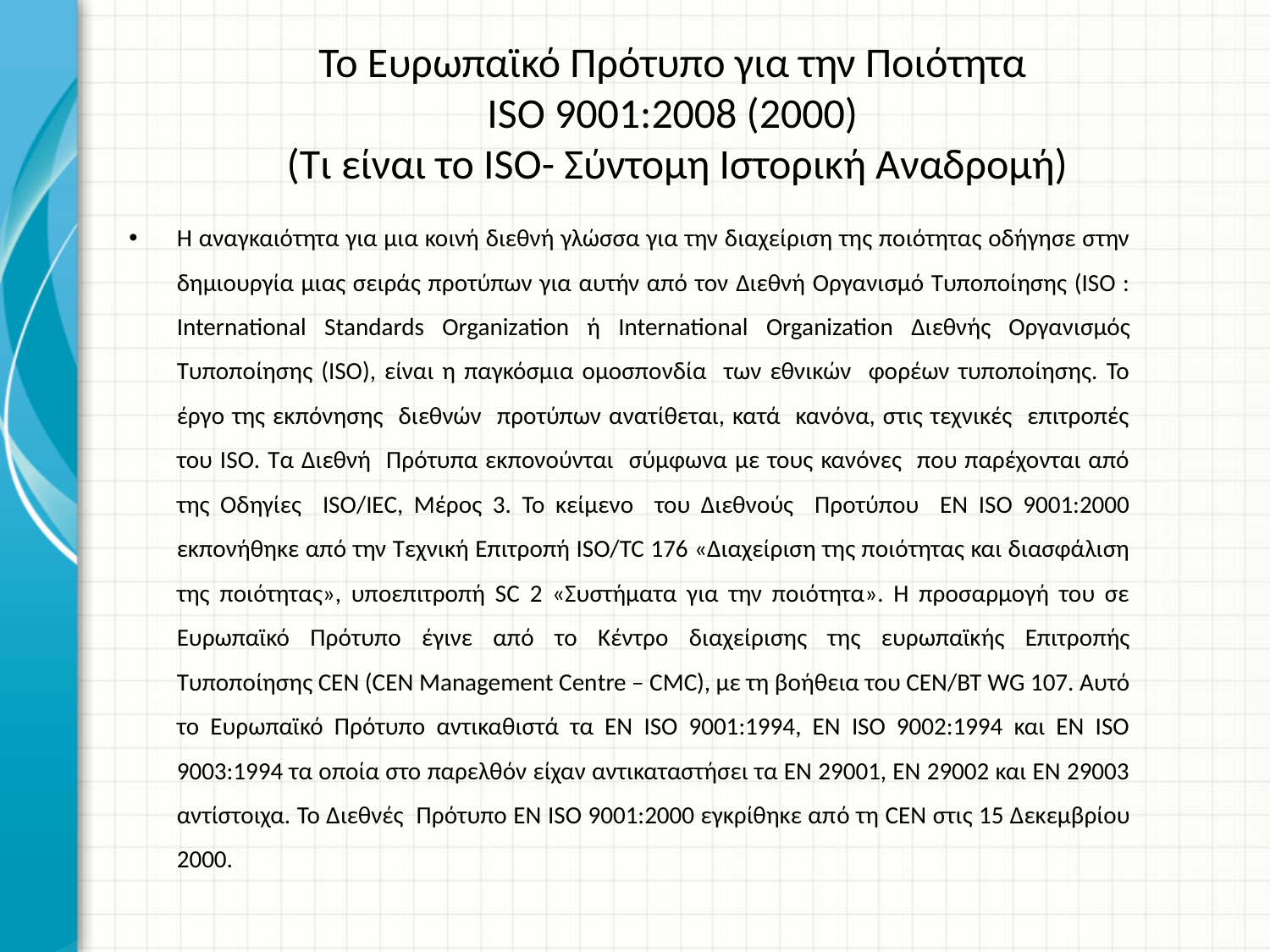

# Το Ευρωπαϊκό Πρότυπο για την Ποιότητα ISO 9001:2008 (2000) (Τι είναι το ISO- Σύντομη Ιστορική Αναδρομή)
Η αναγκαιότητα για μια κοινή διεθνή γλώσσα για την διαχείριση της ποιότητας οδήγησε στην δημιουργία μιας σειράς προτύπων για αυτήν από τον Διεθνή Οργανισμό Τυποποίησης (ISO : International Standards Organization ή International Organization Διεθνής Οργανισμός Τυποποίησης (ISO), είναι η παγκόσμια ομοσπονδία  των εθνικών  φορέων τυποποίησης. Το έργο της εκπόνησης  διεθνών  προτύπων ανατίθεται, κατά  κανόνα, στις τεχνικές  επιτροπές του ISO. Τα Διεθνή  Πρότυπα εκπονούνται  σύμφωνα με τους κανόνες  που παρέχονται από της Οδηγίες  ISO/IEC, Μέρος 3. Το κείμενο  του Διεθνούς  Προτύπου  ΕΝ ISO 9001:2000 εκπονήθηκε από την Τεχνική Επιτροπή ISO/TC 176 «Διαχείριση της ποιότητας και διασφάλιση της ποιότητας», υποεπιτροπή SC 2 «Συστήματα για την ποιότητα». Η προσαρμογή του σε Ευρωπαϊκό Πρότυπο έγινε από το Κέντρο διαχείρισης της ευρωπαϊκής Επιτροπής Τυποποίησης CEN (CEN Management Centre – CMC), με τη βοήθεια του CEN/BT WG 107. Αυτό το Ευρωπαϊκό Πρότυπο αντικαθιστά τα ΕΝ ISO 9001:1994, EN ISO 9002:1994 και EN ISO 9003:1994 τα οποία στο παρελθόν είχαν αντικαταστήσει τα ΕΝ 29001, ΕΝ 29002 και ΕΝ 29003 αντίστοιχα. Το Διεθνές  Πρότυπο ΕΝ ISO 9001:2000 εγκρίθηκε από τη CEN στις 15 Δεκεμβρίου 2000.